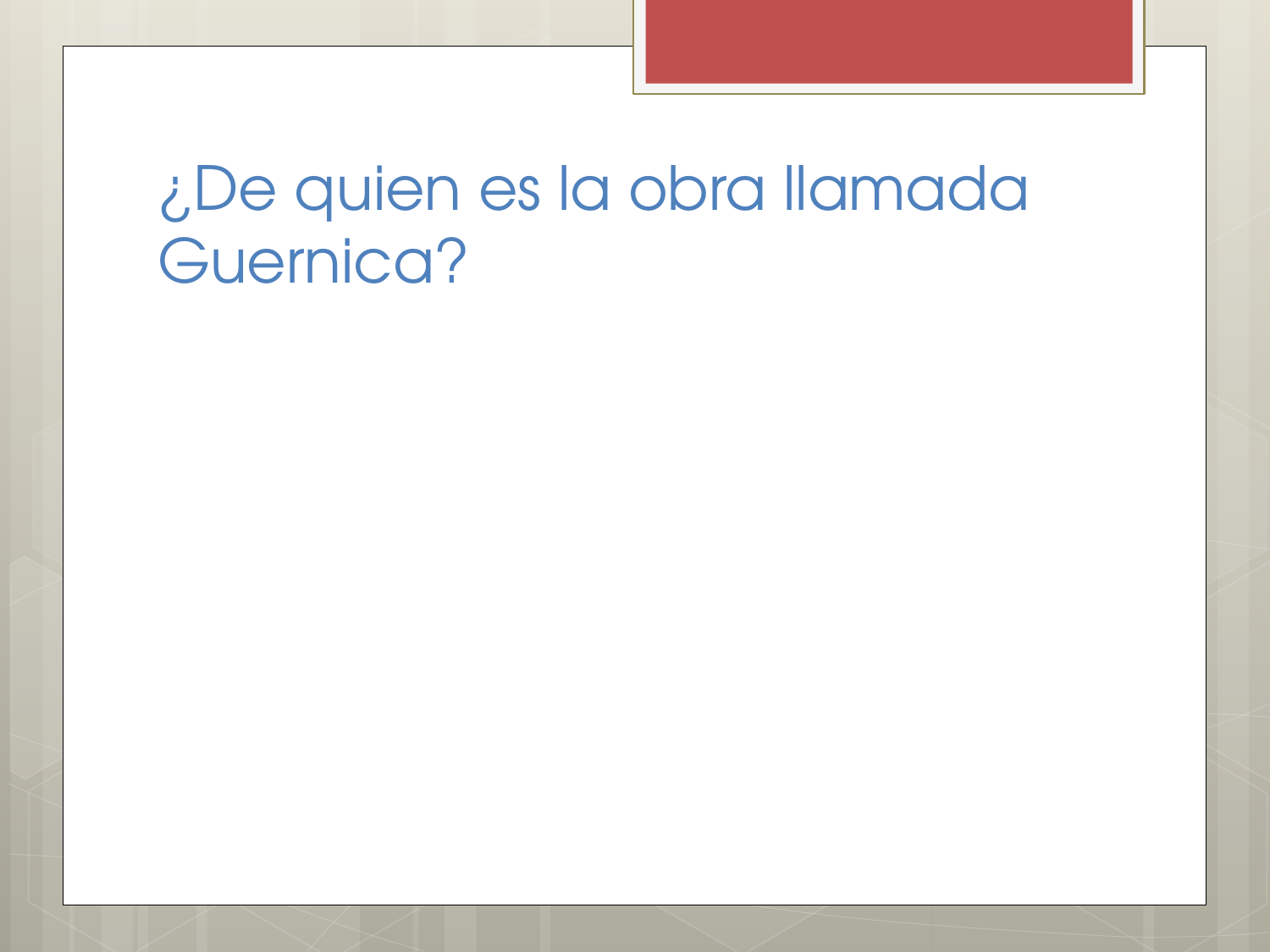

# ¿De quien es la obra llamada Guernica?